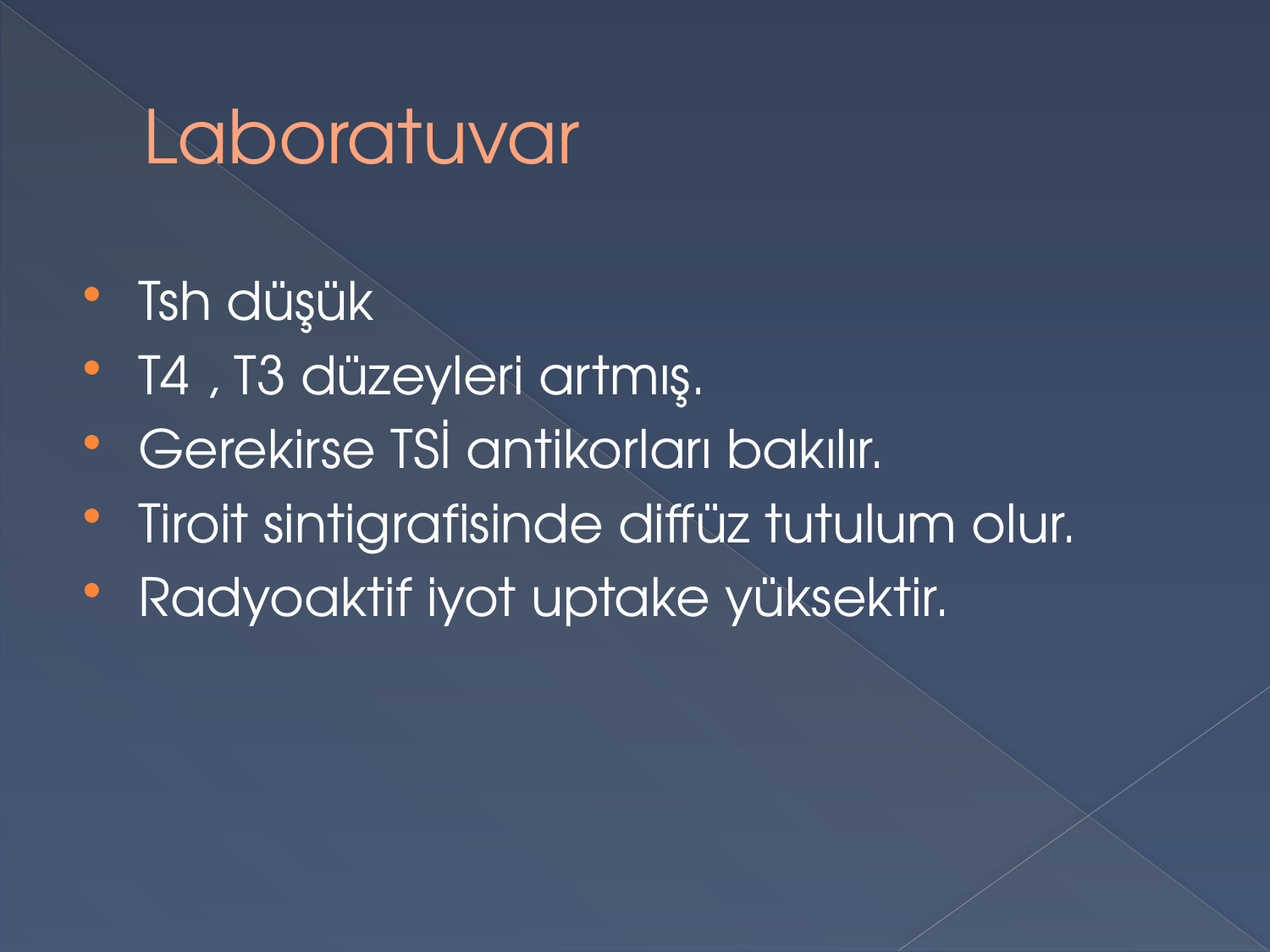

# Laboratuvar
Tsh düşük
T4 , T3 düzeyleri artmış.
Gerekirse TSİ antikorları bakılır.
Tiroit sintigrafisinde diffüz tutulum olur.
Radyoaktif iyot uptake yüksektir.